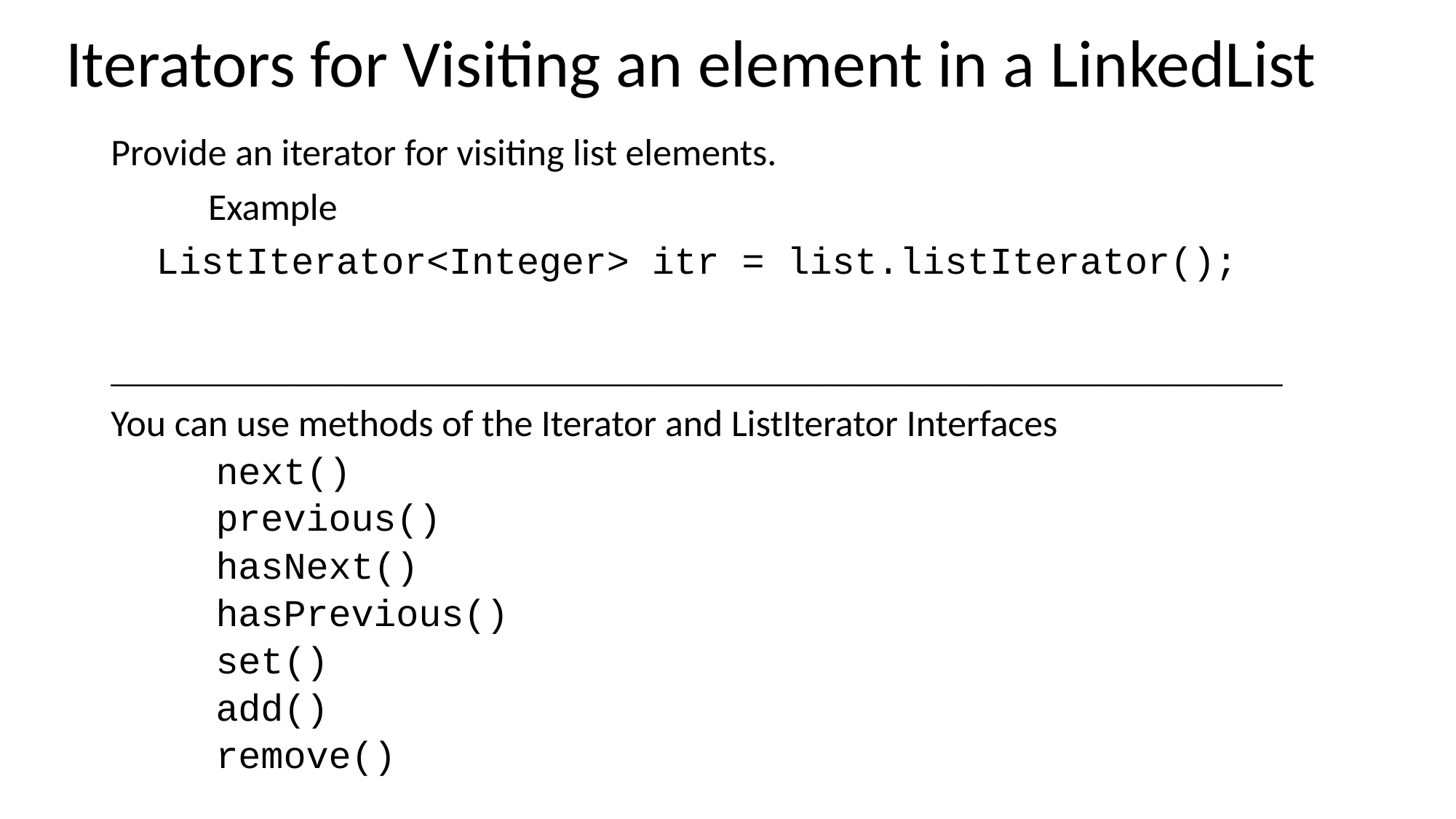

# Iterators for Visiting an element in a LinkedList
Provide an iterator for visiting list elements.
	Example
  ListIterator<Integer> itr = list.listIterator();

____________________________________________________
You can use methods of the Iterator and ListIterator Interfaces
next()
previous()
hasNext()
hasPrevious()
set()
add()
remove()